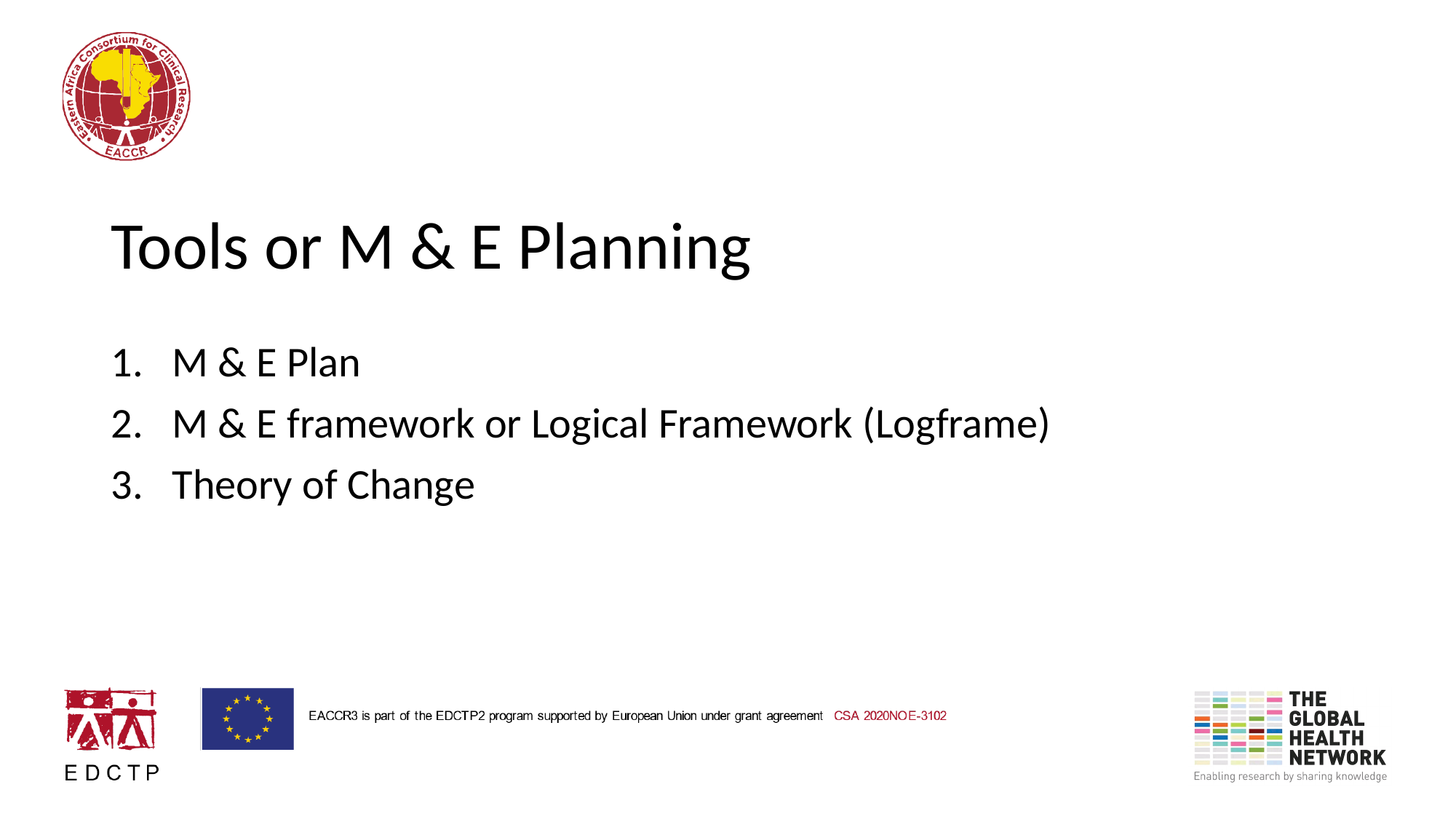

# Tools or M & E Planning
M & E Plan
M & E framework or Logical Framework (Logframe)
Theory of Change